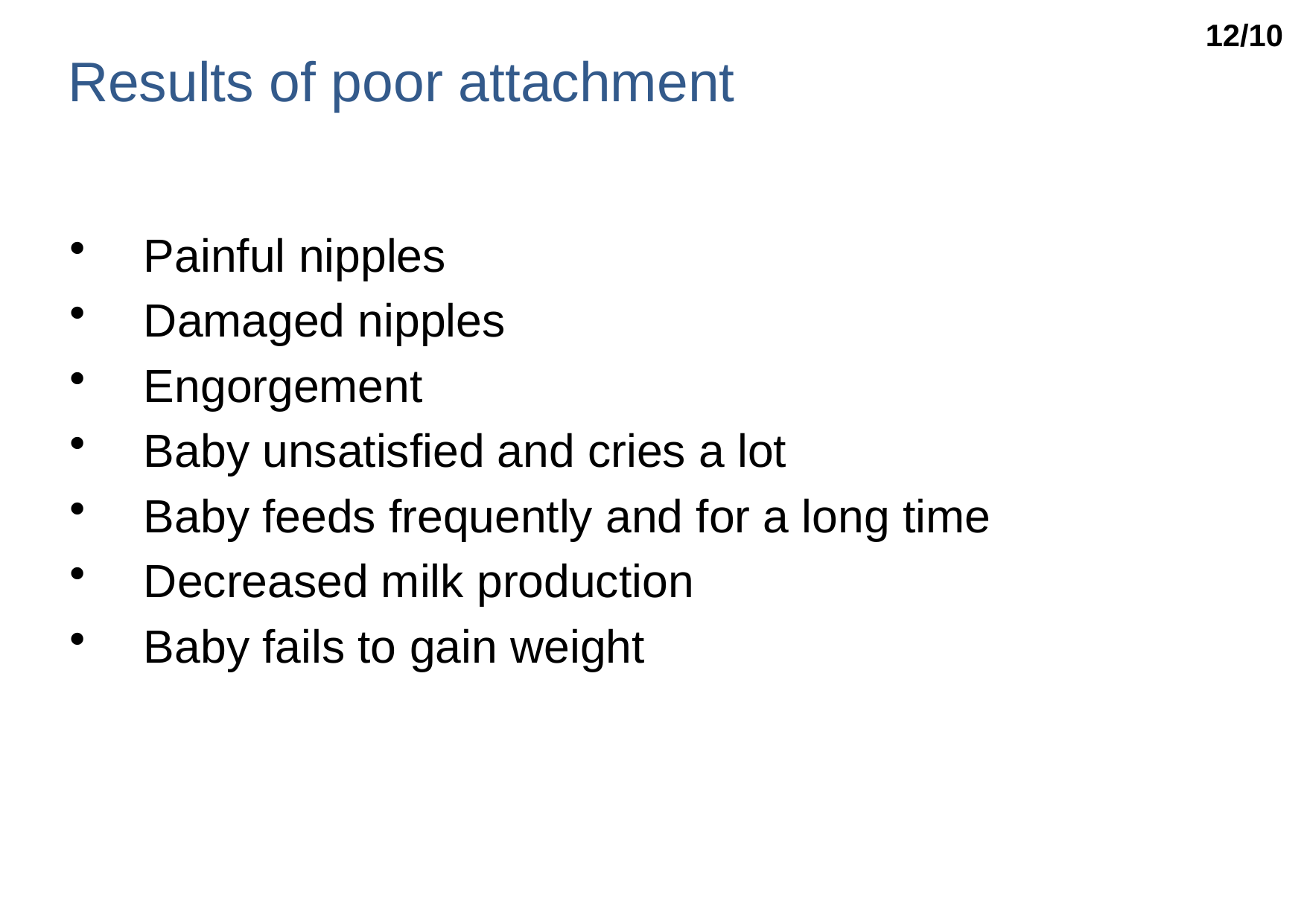

12/10
# Results of poor attachment
Painful nipples
Damaged nipples
Engorgement
Baby unsatisfied and cries a lot
Baby feeds frequently and for a long time
Decreased milk production
Baby fails to gain weight